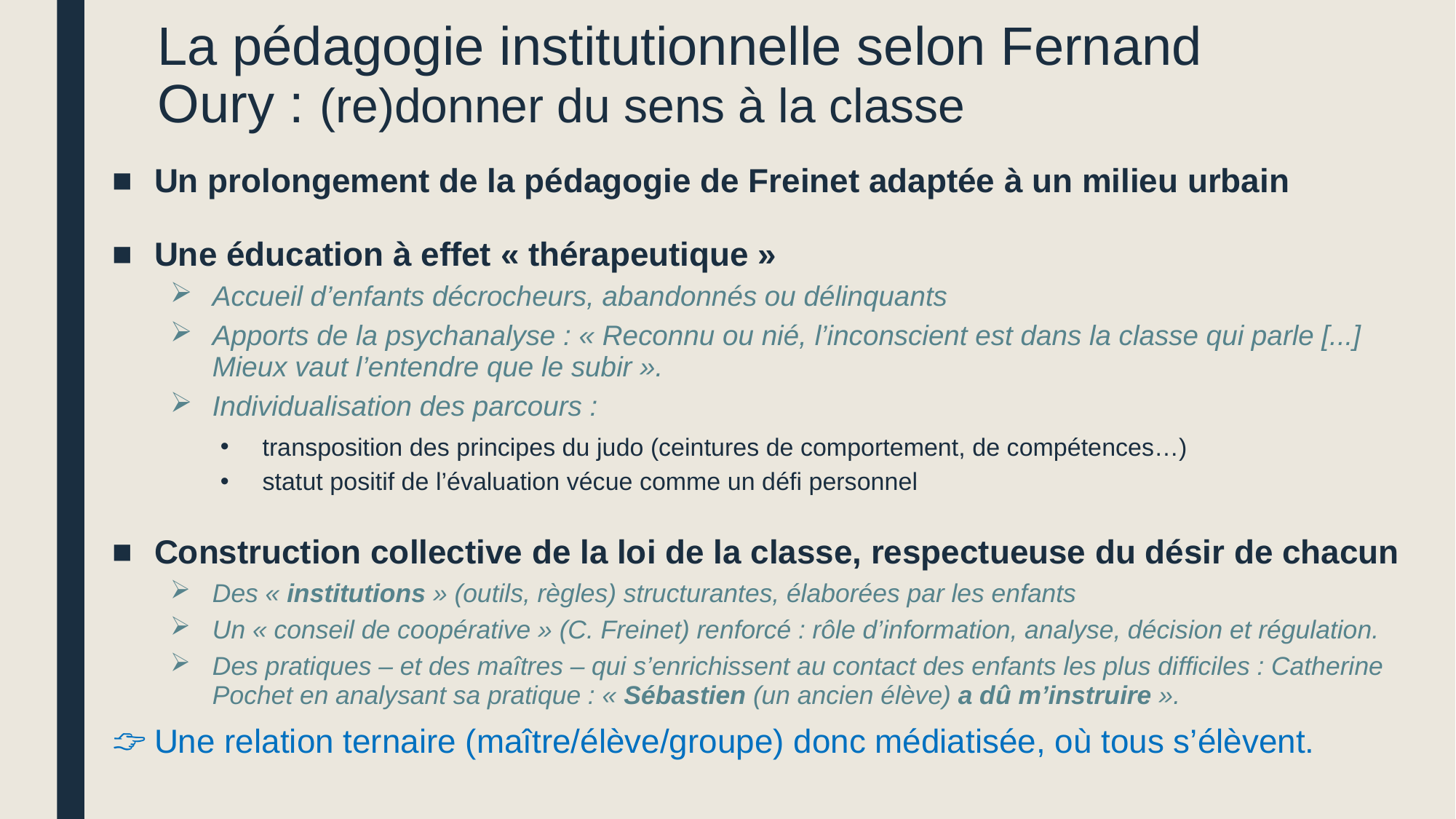

# La pédagogie institutionnelle selon Fernand Oury : (re)donner du sens à la classe
Un prolongement de la pédagogie de Freinet adaptée à un milieu urbain

Une éducation à effet « thérapeutique »
Accueil d’enfants décrocheurs, abandonnés ou délinquants
Apports de la psychanalyse : « Reconnu ou nié, l’inconscient est dans la classe qui parle [...] Mieux vaut l’entendre que le subir ».
Individualisation des parcours :
transposition des principes du judo (ceintures de comportement, de compétences…)
statut positif de l’évaluation vécue comme un défi personnel

Construction collective de la loi de la classe, respectueuse du désir de chacun
Des « institutions » (outils, règles) structurantes, élaborées par les enfants
Un « conseil de coopérative » (C. Freinet) renforcé : rôle d’information, analyse, décision et régulation.
Des pratiques – et des maîtres – qui s’enrichissent au contact des enfants les plus difficiles : Catherine Pochet en analysant sa pratique : « Sébastien (un ancien élève) a dû m’instruire ».
Une relation ternaire (maître/élève/groupe) donc médiatisée, où tous s’élèvent.